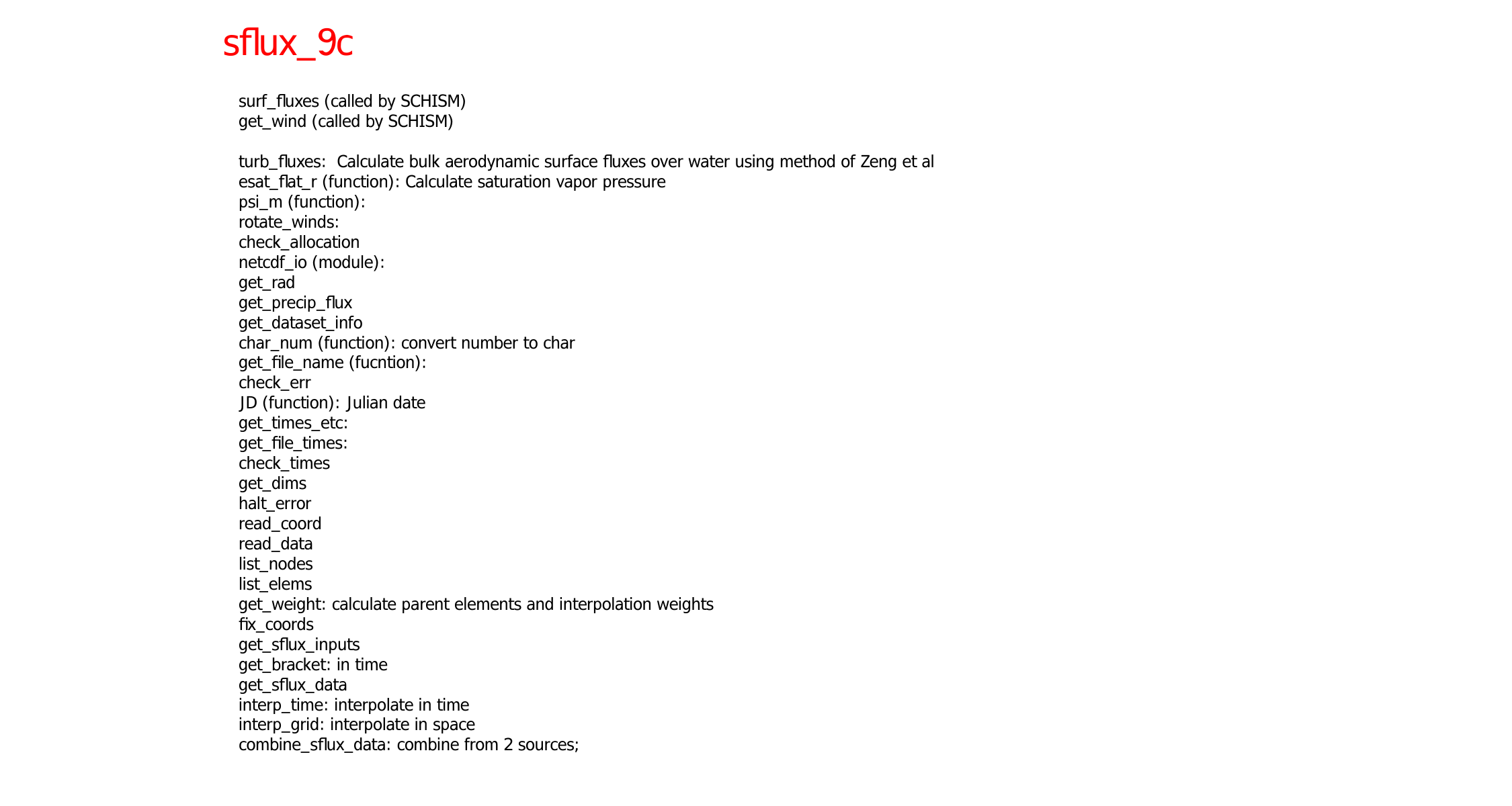

# sflux_9c
   surf_fluxes (called by SCHISM)
   get_wind (called by SCHISM)

   turb_fluxes:  Calculate bulk aerodynamic surface fluxes over water using method of Zeng et al
   esat_flat_r (function): Calculate saturation vapor pressure
   psi_m (function):
   rotate_winds:
   check_allocation
   netcdf_io (module):
   get_rad
   get_precip_flux
   get_dataset_info
   char_num (function): convert number to char
   get_file_name (fucntion):
   check_err
   JD (function): Julian date
   get_times_etc:
   get_file_times:
   check_times
   get_dims
   halt_error
   read_coord
   read_data
   list_nodes
   list_elems
   get_weight: calculate parent elements and interpolation weights
   fix_coords
   get_sflux_inputs
   get_bracket: in time
   get_sflux_data
   interp_time: interpolate in time
   interp_grid: interpolate in space
   combine_sflux_data: combine from 2 sources;